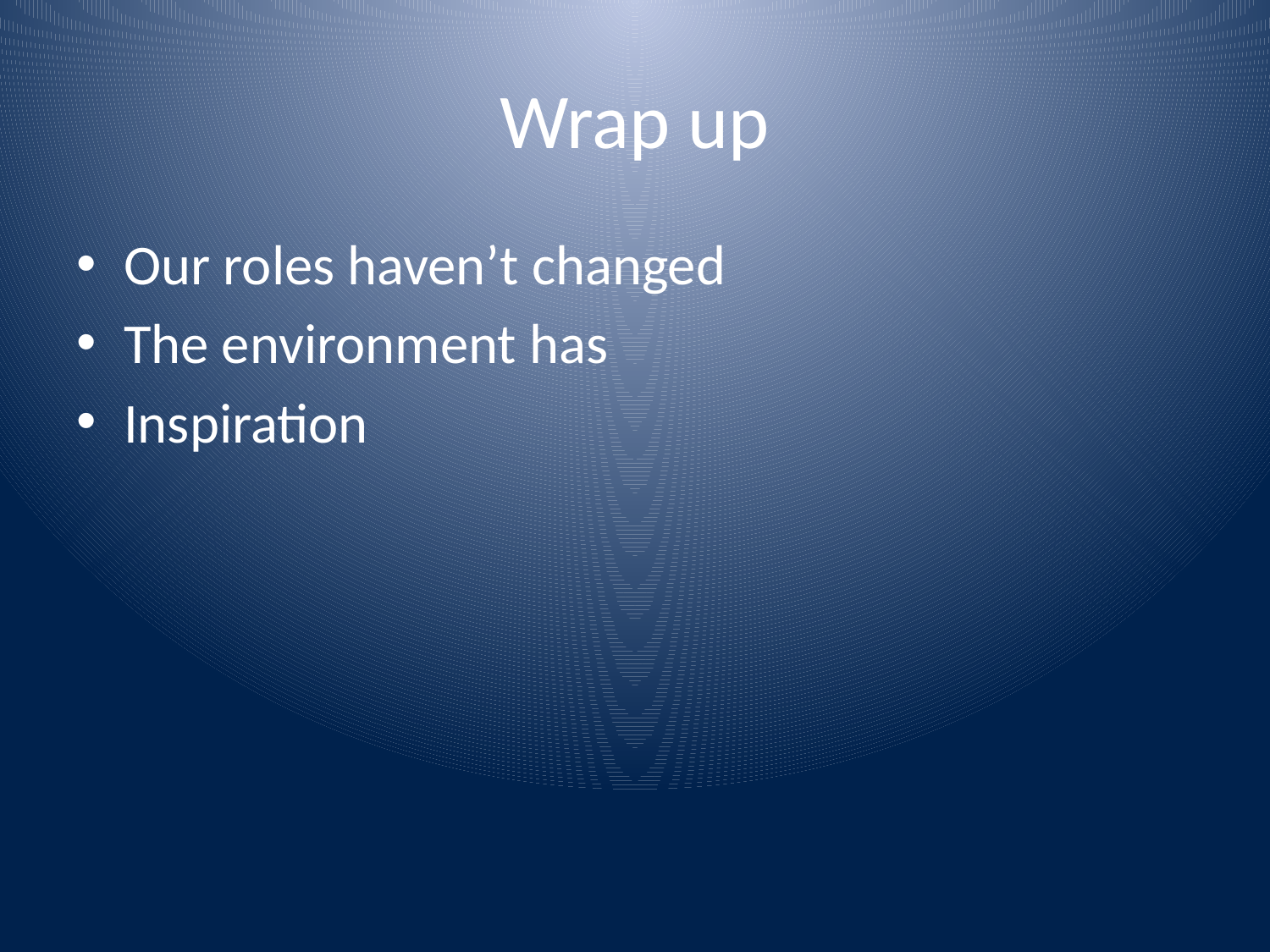

# Wrap up
Our roles haven’t changed
The environment has
Inspiration